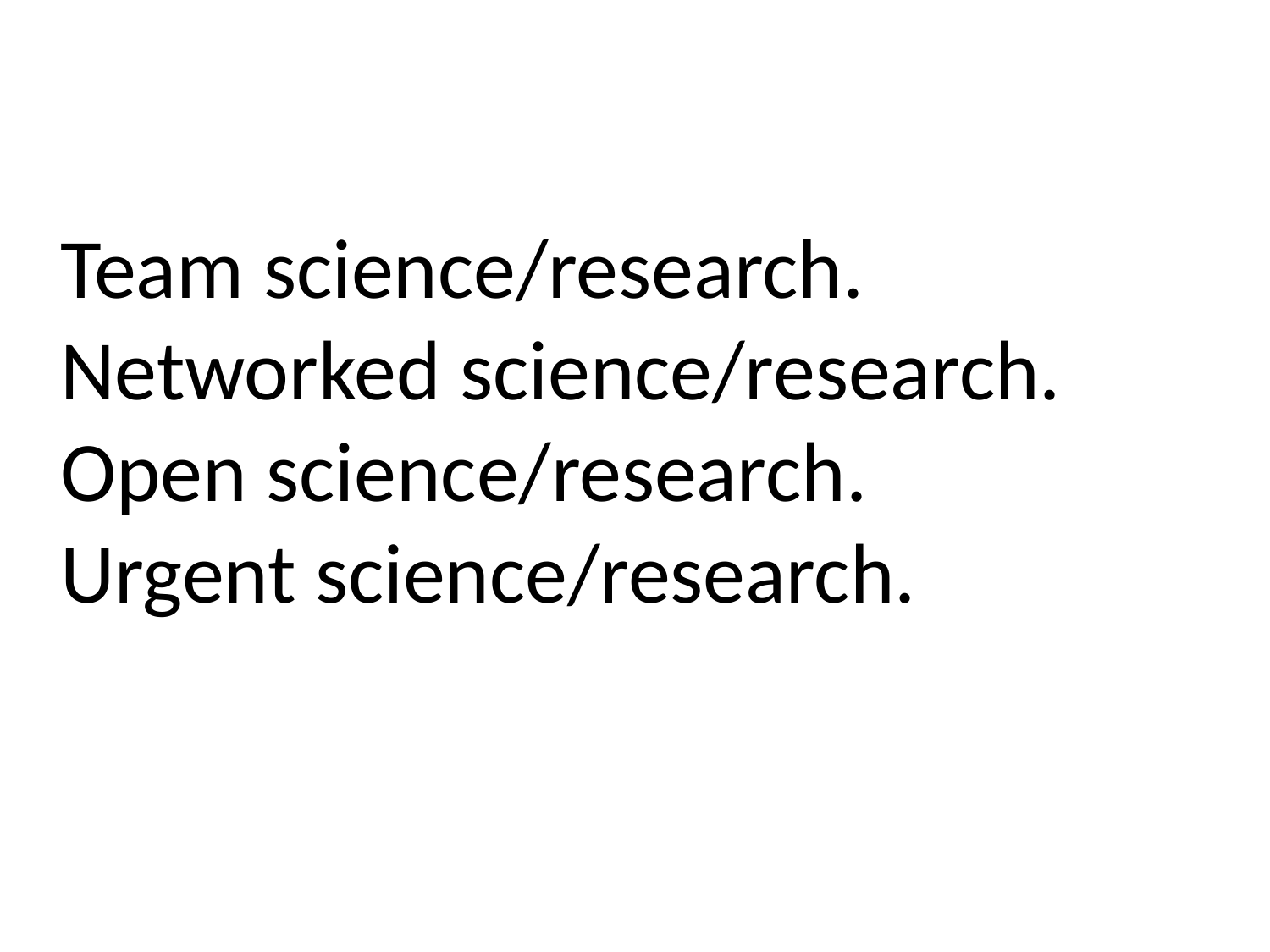

Team science/research.
Networked science/research.
Open science/research.
Urgent science/research.